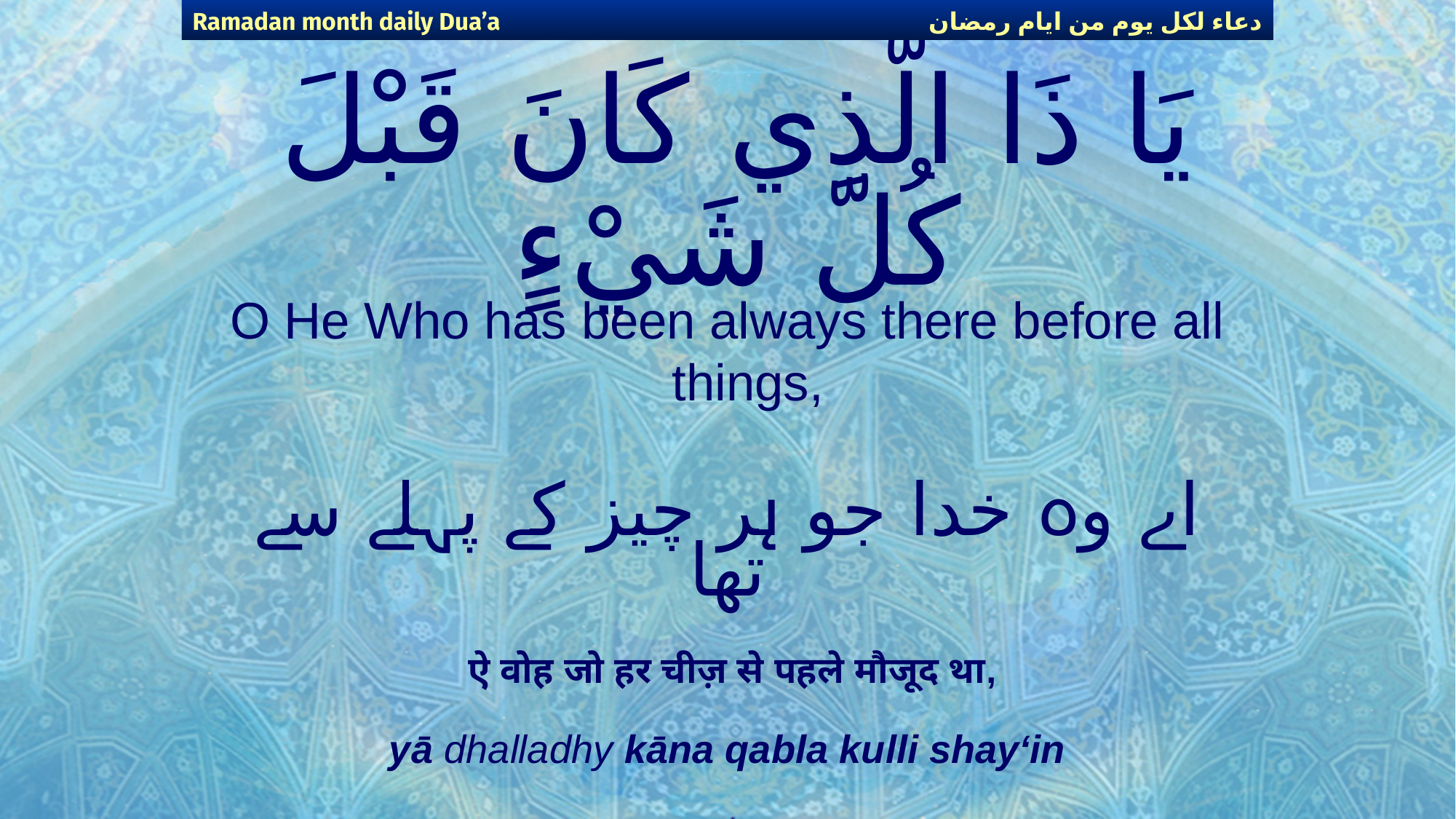

دعاء لكل يوم من ايام رمضان
Ramadan month daily Dua’a
# يَا ذَا الّذِي كَانَ قَبْلَ كُلّ شَيْءٍ
O He Who has been always there before all things,
اے وہ خدا جو ہر چیز کے پہلے سے تھا
ऐ वोह जो हर चीज़ से पहले मौजूद था,
yā dhalladhy kāna qabla kulli shay‘in